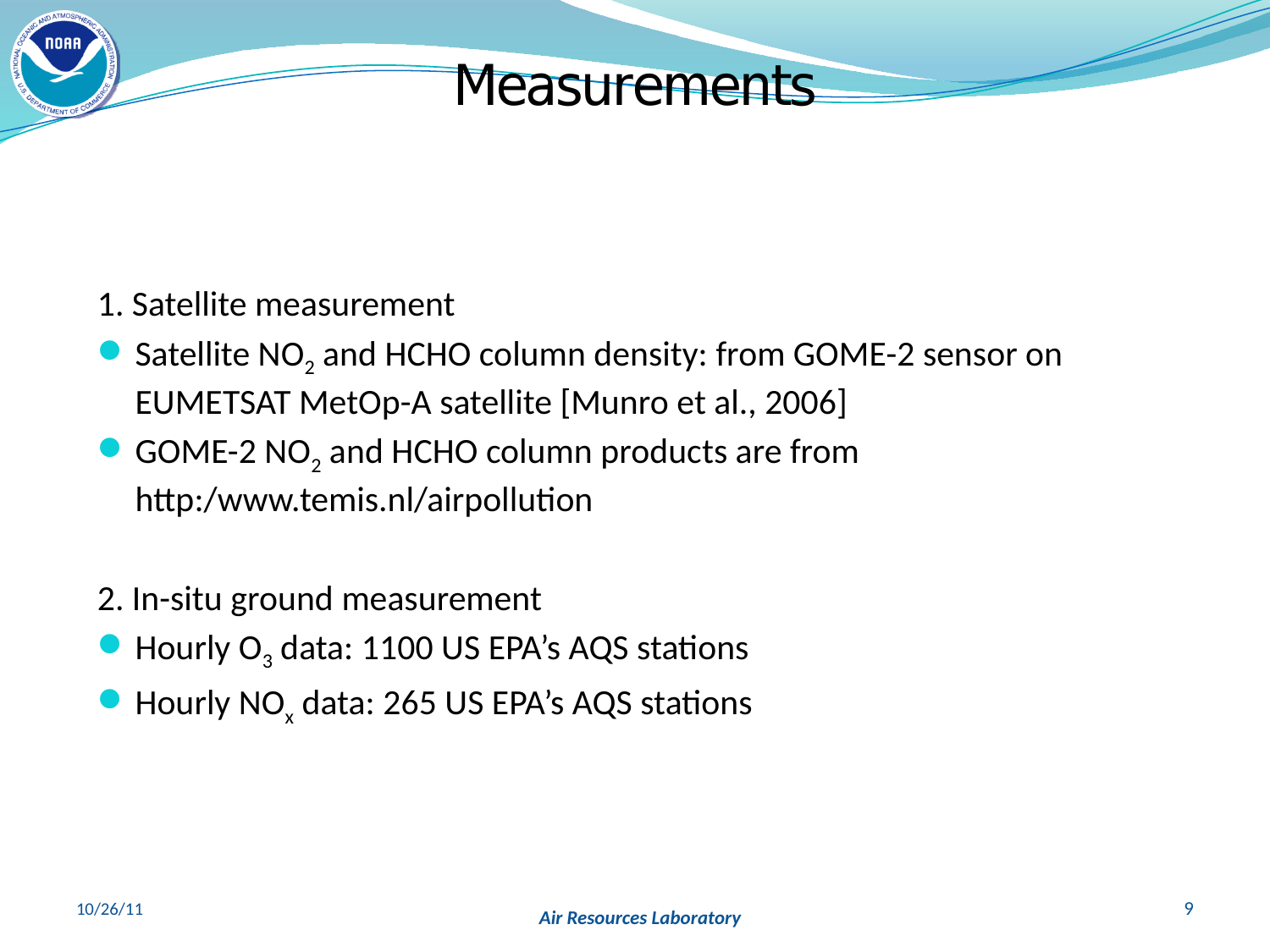

Measurements
1. Satellite measurement
Satellite NO2 and HCHO column density: from GOME-2 sensor on EUMETSAT MetOp-A satellite [Munro et al., 2006]
GOME-2 NO2 and HCHO column products are from http:/www.temis.nl/airpollution

2. In-situ ground measurement
Hourly O3 data: 1100 US EPA’s AQS stations
Hourly NOx data: 265 US EPA’s AQS stations

10/26/11
9